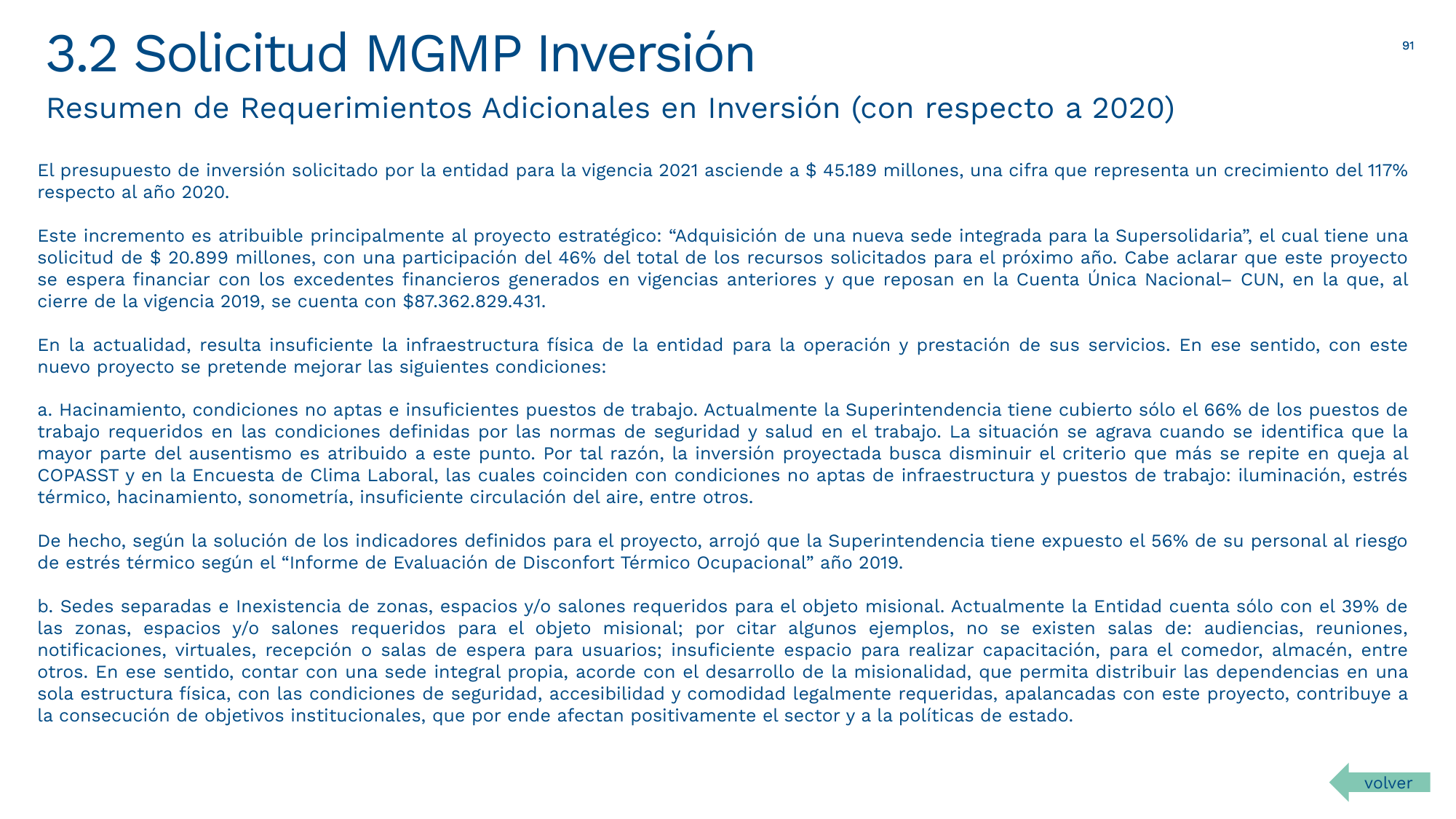

# 3.2 Solicitud MGMP Inversión
Resumen de Requerimientos Adicionales en Inversión (con respecto a 2020)
El presupuesto de inversión solicitado por la entidad para la vigencia 2021 asciende a $ 45.189 millones, una cifra que representa un crecimiento del 117% respecto al año 2020.

Este incremento es atribuible principalmente al proyecto estratégico: “Adquisición de una nueva sede integrada para la Supersolidaria”, el cual tiene una solicitud de $ 20.899 millones, con una participación del 46% del total de los recursos solicitados para el próximo año. Cabe aclarar que este proyecto se espera financiar con los excedentes financieros generados en vigencias anteriores y que reposan en la Cuenta Única Nacional– CUN, en la que, al cierre de la vigencia 2019, se cuenta con $87.362.829.431.

En la actualidad, resulta insuficiente la infraestructura física de la entidad para la operación y prestación de sus servicios. En ese sentido, con este nuevo proyecto se pretende mejorar las siguientes condiciones:

a. Hacinamiento, condiciones no aptas e insuficientes puestos de trabajo. Actualmente la Superintendencia tiene cubierto sólo el 66% de los puestos de trabajo requeridos en las condiciones definidas por las normas de seguridad y salud en el trabajo. La situación se agrava cuando se identifica que la mayor parte del ausentismo es atribuido a este punto. Por tal razón, la inversión proyectada busca disminuir el criterio que más se repite en queja al COPASST y en la Encuesta de Clima Laboral, las cuales coinciden con condiciones no aptas de infraestructura y puestos de trabajo: iluminación, estrés térmico, hacinamiento, sonometría, insuficiente circulación del aire, entre otros.

De hecho, según la solución de los indicadores definidos para el proyecto, arrojó que la Superintendencia tiene expuesto el 56% de su personal al riesgo de estrés térmico según el “Informe de Evaluación de Disconfort Térmico Ocupacional” año 2019.

b. Sedes separadas e Inexistencia de zonas, espacios y/o salones requeridos para el objeto misional. Actualmente la Entidad cuenta sólo con el 39% de las zonas, espacios y/o salones requeridos para el objeto misional; por citar algunos ejemplos, no se existen salas de: audiencias, reuniones, notificaciones, virtuales, recepción o salas de espera para usuarios; insuficiente espacio para realizar capacitación, para el comedor, almacén, entre otros. En ese sentido, contar con una sede integral propia, acorde con el desarrollo de la misionalidad, que permita distribuir las dependencias en una sola estructura física, con las condiciones de seguridad, accesibilidad y comodidad legalmente requeridas, apalancadas con este proyecto, contribuye a la consecución de objetivos institucionales, que por ende afectan positivamente el sector y a la políticas de estado.

volver